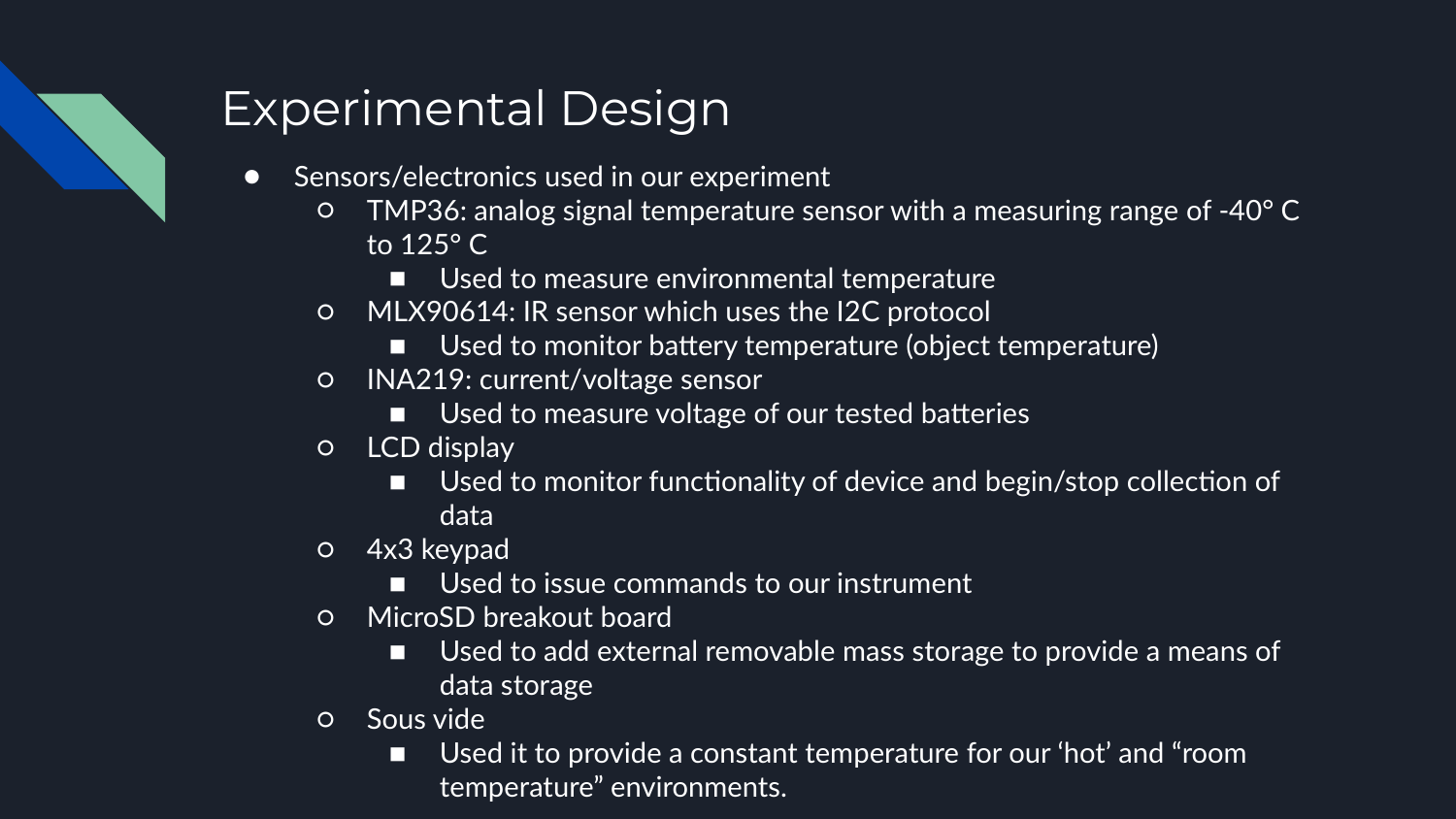

# Experimental Design
Sensors/electronics used in our experiment
TMP36: analog signal temperature sensor with a measuring range of -40° C to 125° C
Used to measure environmental temperature
MLX90614: IR sensor which uses the I2C protocol
Used to monitor battery temperature (object temperature)
INA219: current/voltage sensor
Used to measure voltage of our tested batteries
LCD display
Used to monitor functionality of device and begin/stop collection of data
4x3 keypad
Used to issue commands to our instrument
MicroSD breakout board
Used to add external removable mass storage to provide a means of data storage
Sous vide
Used it to provide a constant temperature for our ‘hot’ and “room temperature” environments.